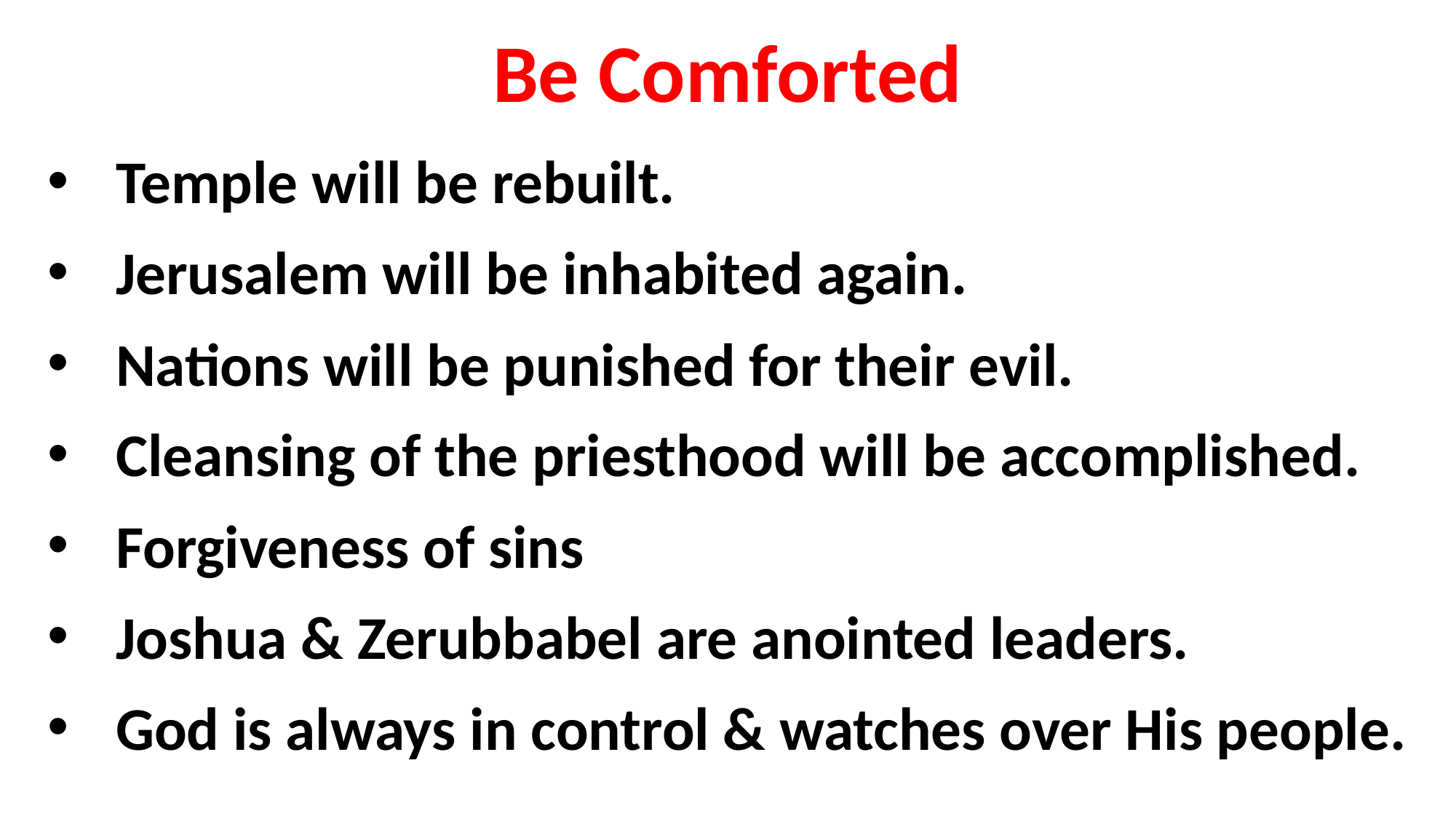

Be Comforted
Temple will be rebuilt.
Jerusalem will be inhabited again.
Nations will be punished for their evil.
Cleansing of the priesthood will be accomplished.
Forgiveness of sins
Joshua & Zerubbabel are anointed leaders.
God is always in control & watches over His people.